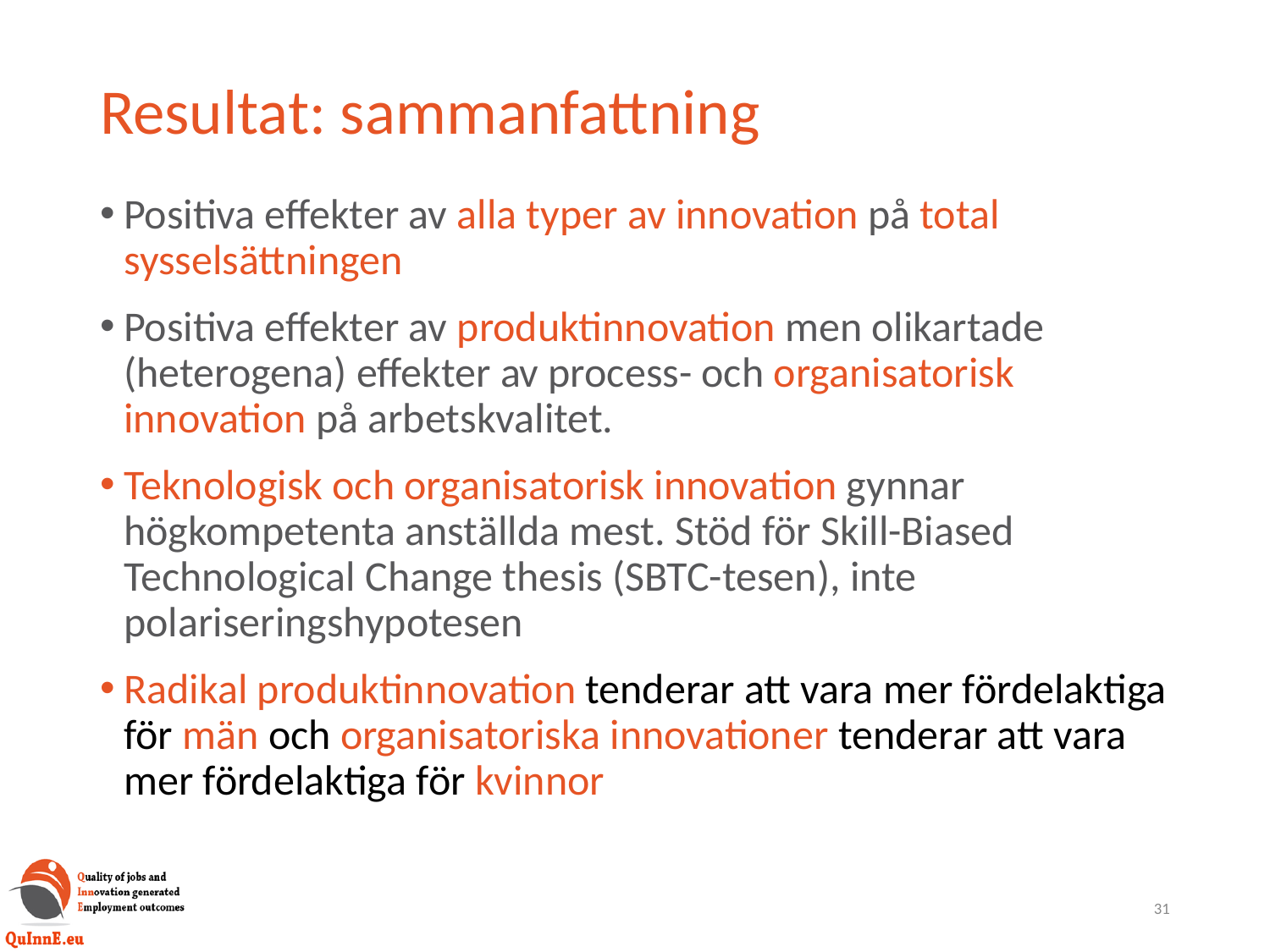

# Resultat: sammanfattning
Positiva effekter av alla typer av innovation på total sysselsättningen
Positiva effekter av produktinnovation men olikartade (heterogena) effekter av process- och organisatorisk innovation på arbetskvalitet.
Teknologisk och organisatorisk innovation gynnar högkompetenta anställda mest. Stöd för Skill-Biased Technological Change thesis (SBTC-tesen), inte polariseringshypotesen
Radikal produktinnovation tenderar att vara mer fördelaktiga för män och organisatoriska innovationer tenderar att vara mer fördelaktiga för kvinnor
31